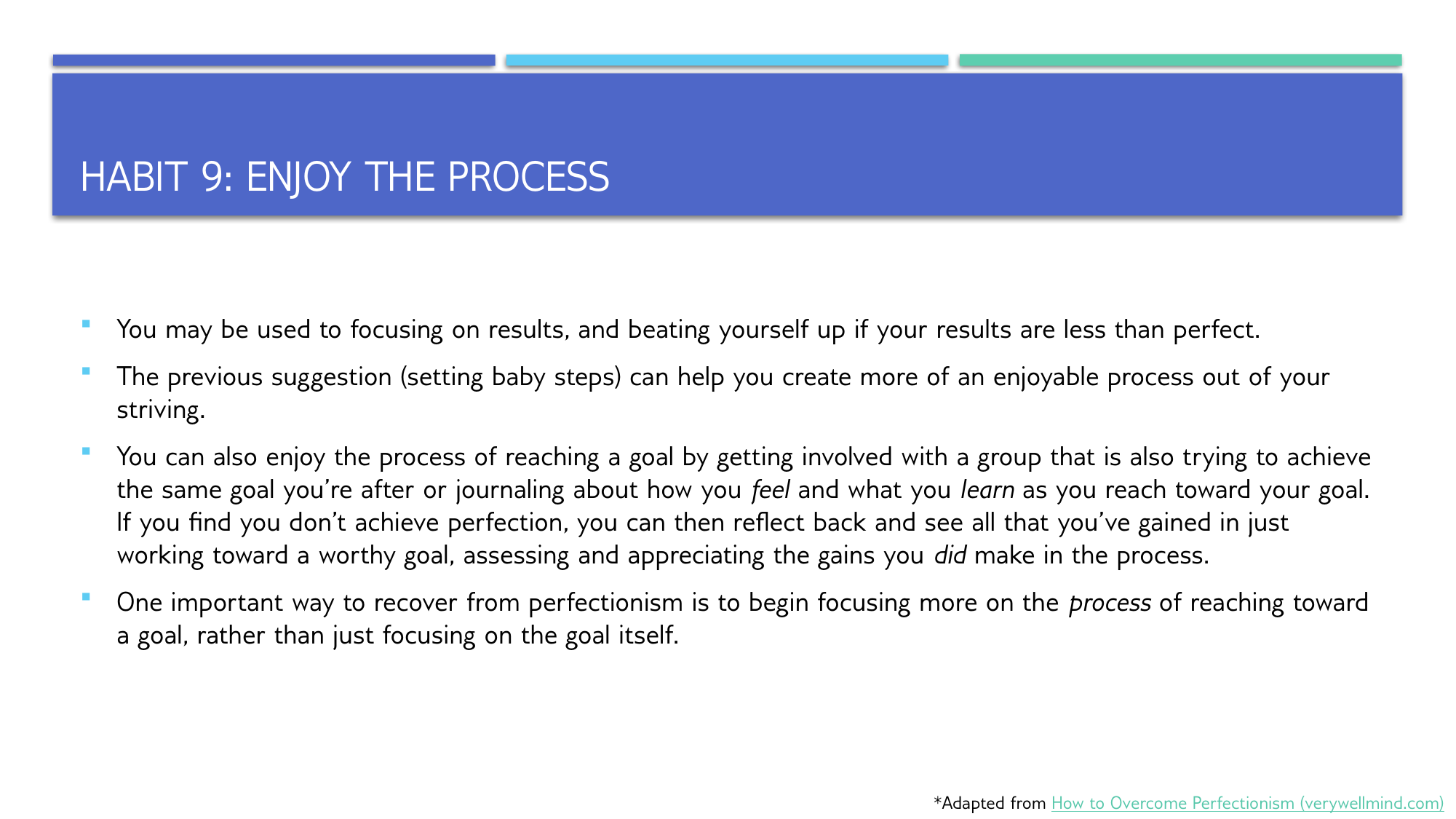

# Habit 9: Enjoy the process
You may be used to focusing on results, and beating yourself up if your results are less than perfect.
The previous suggestion (setting baby steps) can help you create more of an enjoyable process out of your striving.
You can also enjoy the process of reaching a goal by getting involved with a group that is also trying to achieve the same goal you’re after or journaling about how you feel and what you learn as you reach toward your goal. If you find you don’t achieve perfection, you can then reflect back and see all that you’ve gained in just working toward a worthy goal, assessing and appreciating the gains you did make in the process.
One important way to recover from perfectionism is to begin focusing more on the process of reaching toward a goal, rather than just focusing on the goal itself.
*Adapted from How to Overcome Perfectionism (verywellmind.com)